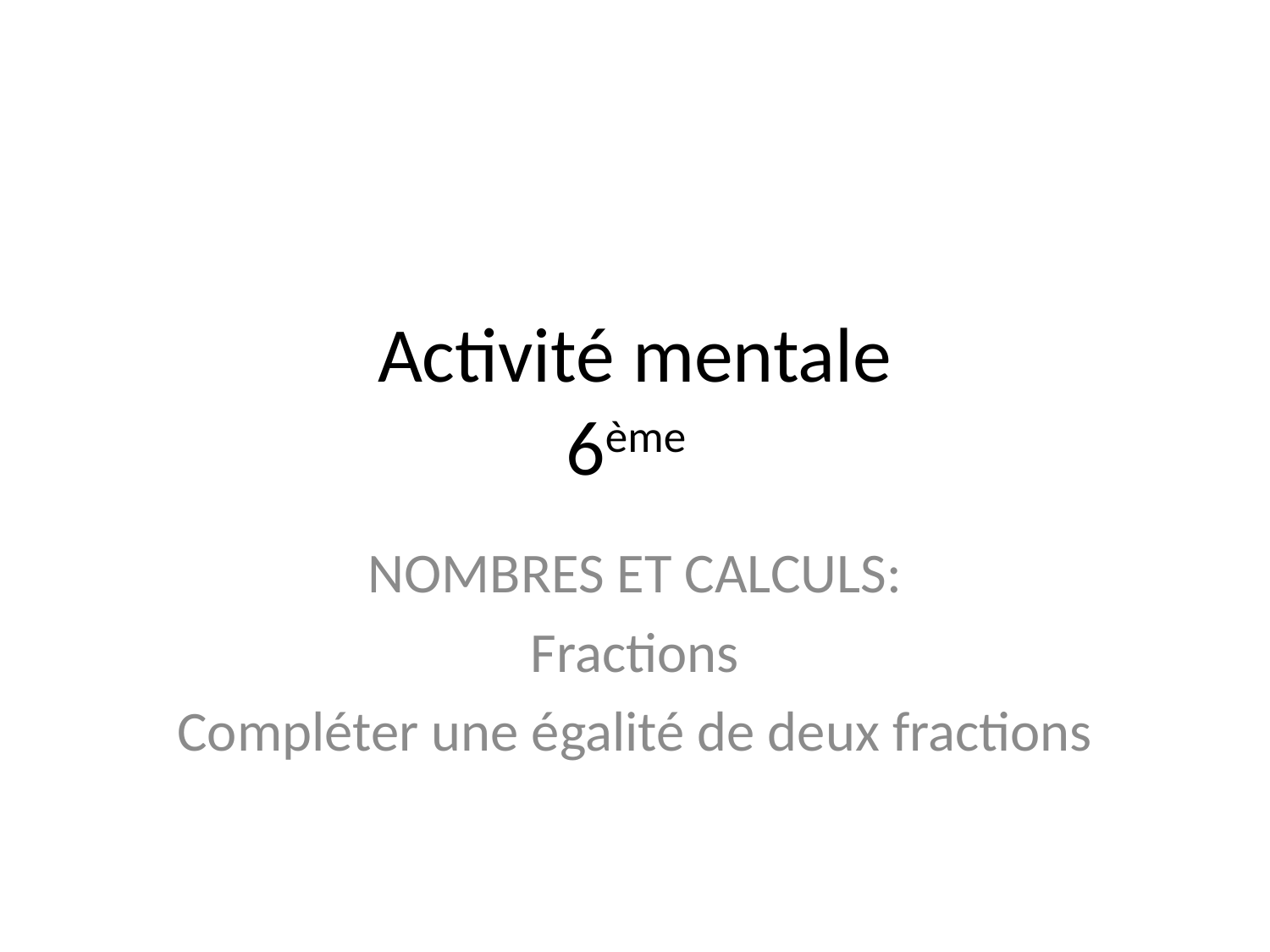

# Activité mentale 6ème
NOMBRES ET CALCULS:
Fractions
Compléter une égalité de deux fractions